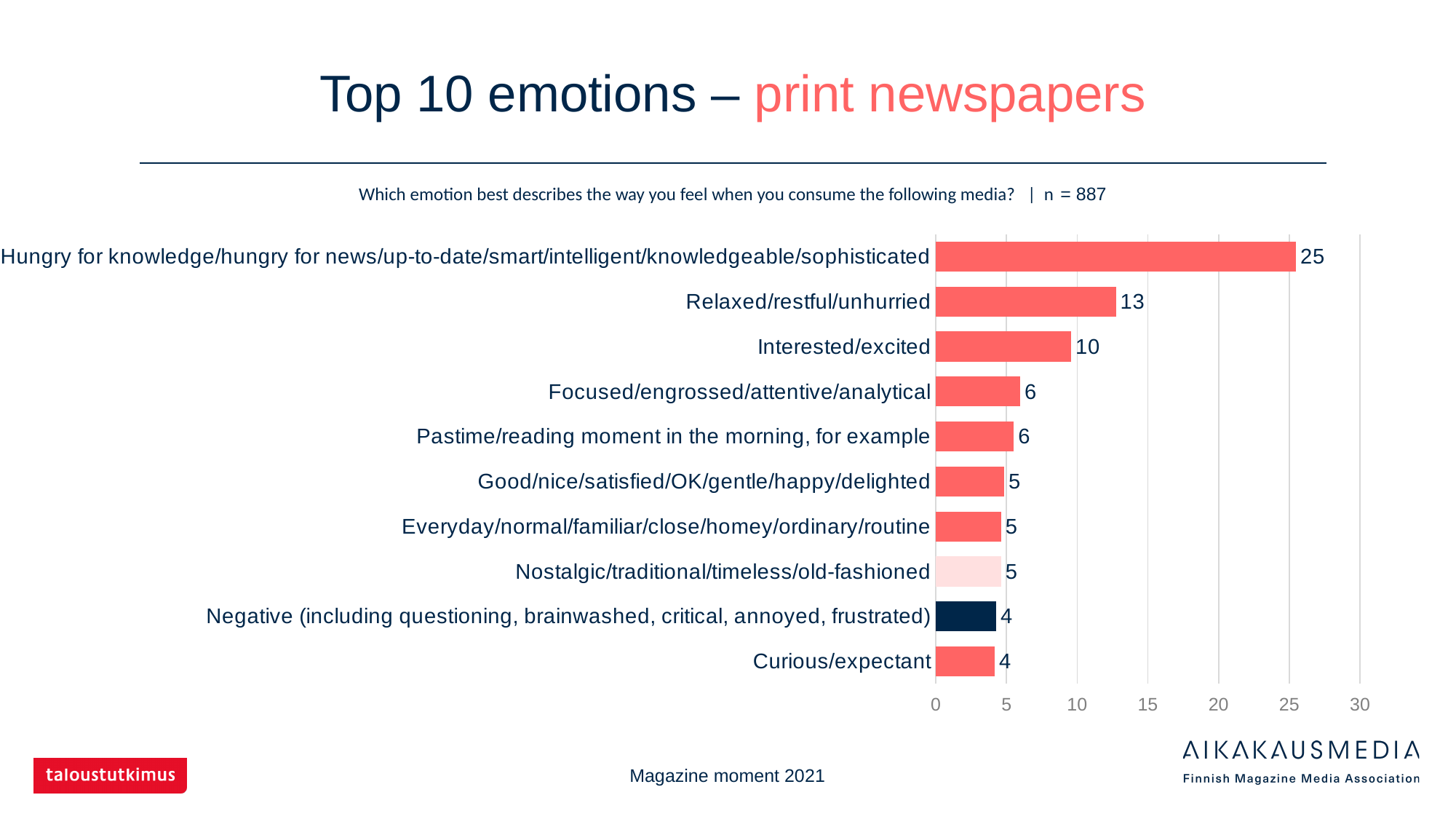

# Top 10 emotions – print newspapers
Which emotion best describes the way you feel when you consume the following media?   |  n = 887

### Chart

| Category | Respondents, n=887 |
|---|---|
| Hungry for knowledge/hungry for news/up-to-date/smart/intelligent/knowledgeable/sophisticated | 25.47914 |
| Relaxed/restful/unhurried | 12.73957 |
| Interested/excited | 9.58286 |
| Focused/engrossed/attentive/analytical | 5.9752 |
| Pastime/reading moment in the morning, for example | 5.52424 |
| Good/nice/satisfied/OK/gentle/happy/delighted | 4.8478 |
| Everyday/normal/familiar/close/homey/ordinary/routine | 4.62232 |
| Nostalgic/traditional/timeless/old-fashioned | 4.62232 |
| Negative (including questioning, brainwashed, critical, annoyed, frustrated) | 4.2841 |
| Curious/expectant | 4.17136 |